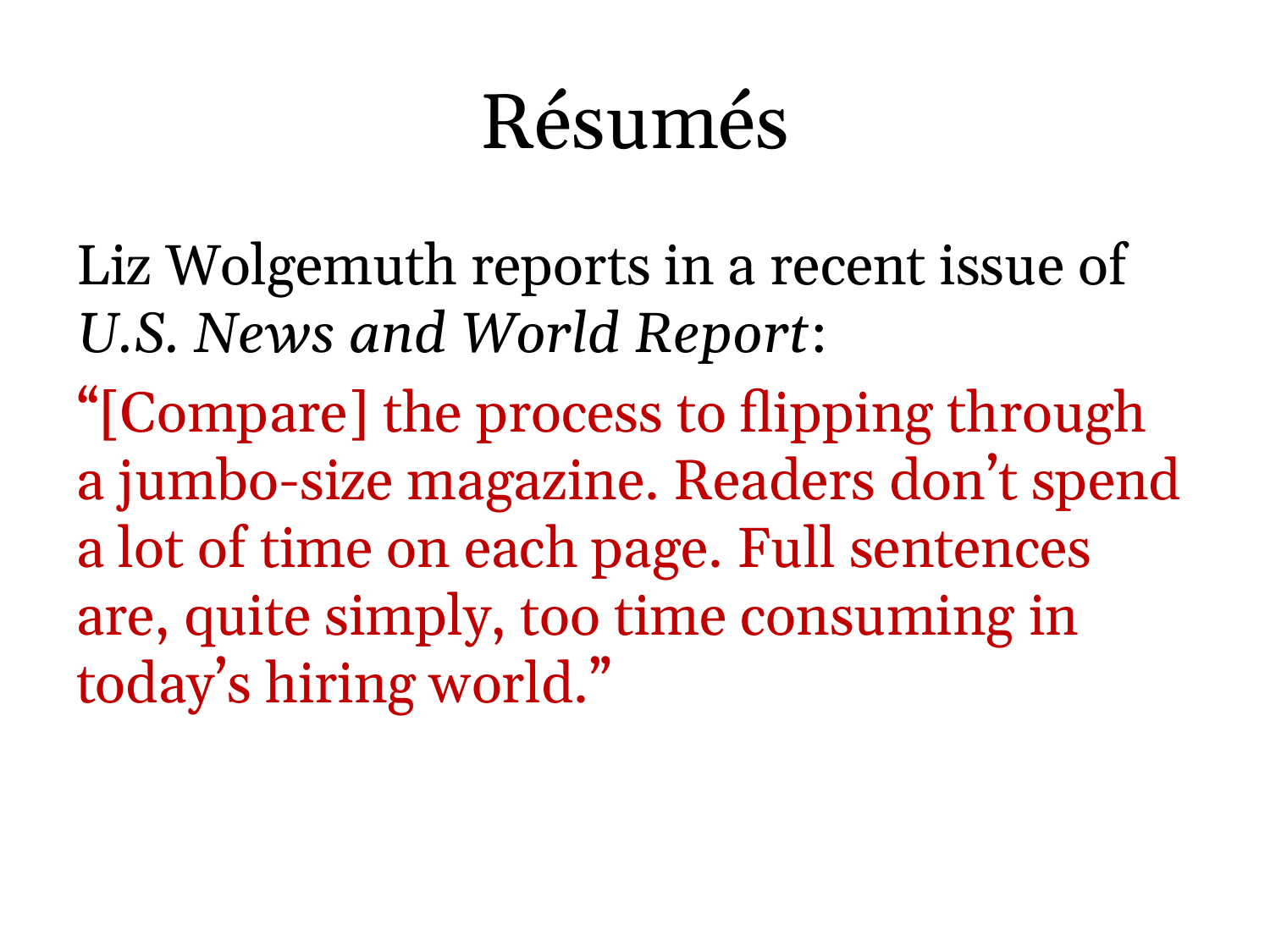

# Résumés
Liz Wolgemuth reports in a recent issue of  U.S. News and World Report:
“[Compare] the process to flipping through
a jumbo-size magazine. Readers don’t spend a lot of time on each page. Full sentences are, quite simply, too time consuming in today’s hiring world.”